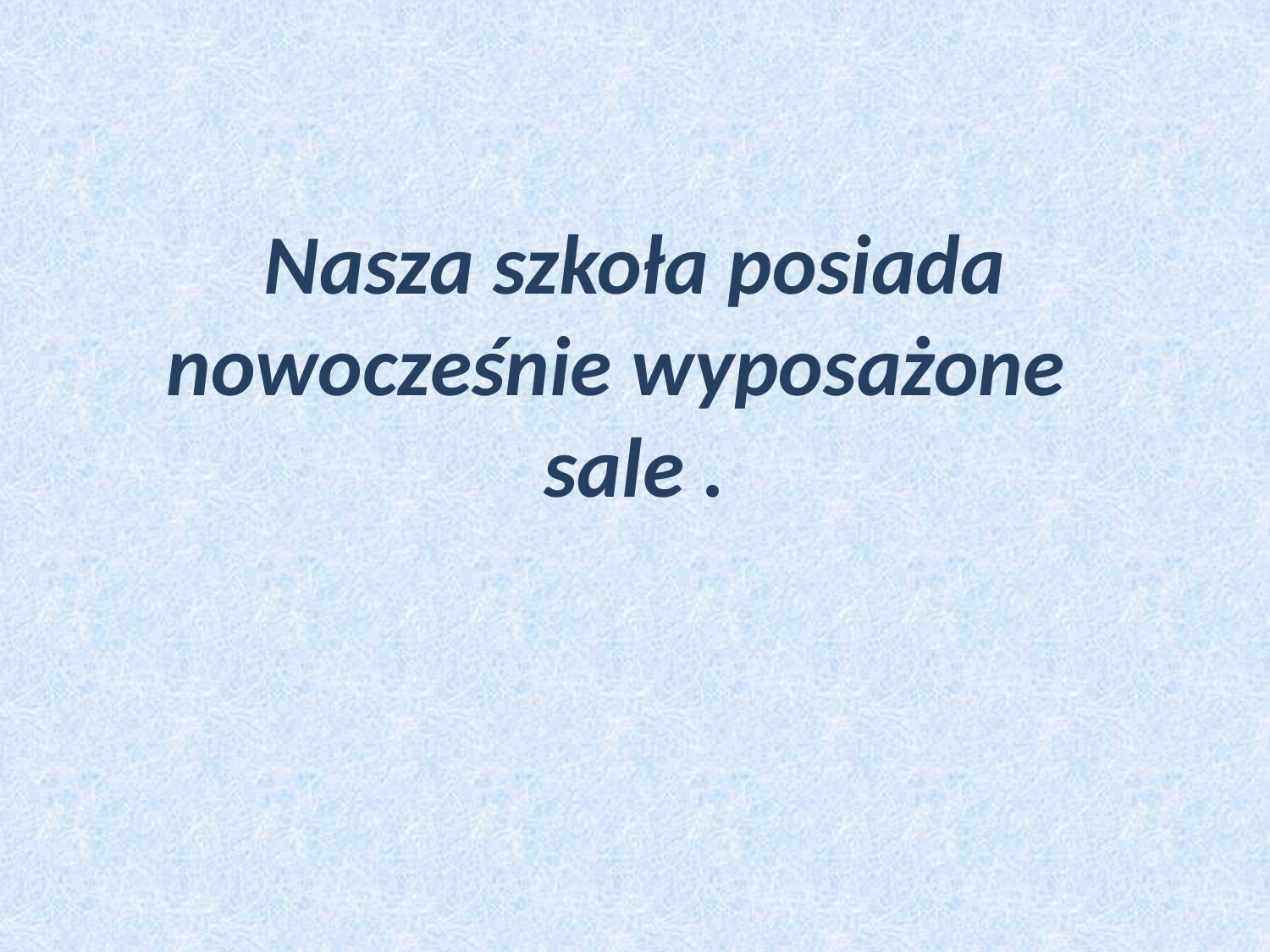

# Nasza szkoła posiada nowocześnie wyposażone sale .